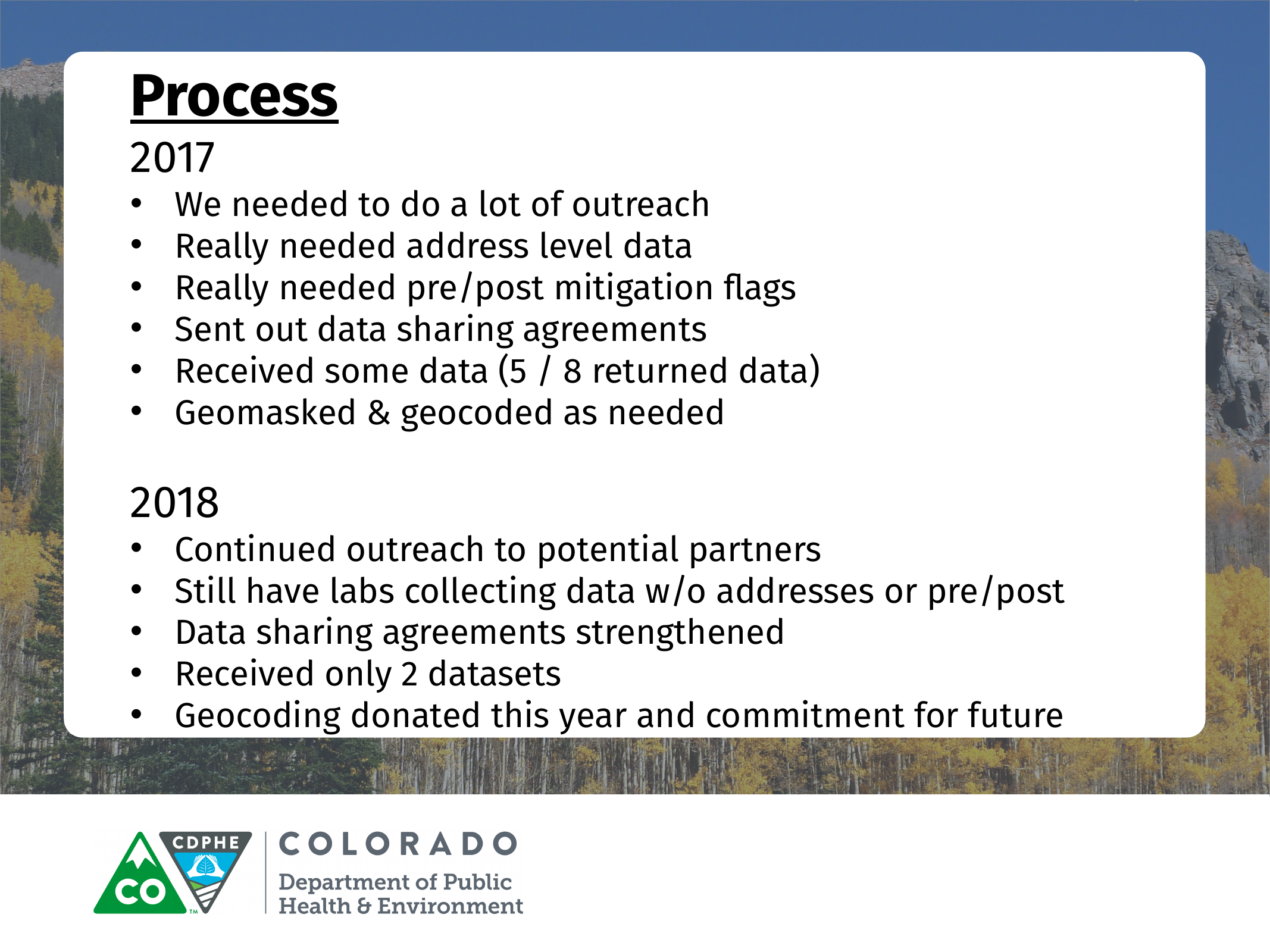

Process
2017
We needed to do a lot of outreach
Really needed address level data
Really needed pre/post mitigation flags
Sent out data sharing agreements
Received some data (5 / 8 returned data)
Geomasked & geocoded as needed

2018
Continued outreach to potential partners
Still have labs collecting data w/o addresses or pre/post
Data sharing agreements strengthened
Received only 2 datasets
Geocoding donated this year and commitment for future